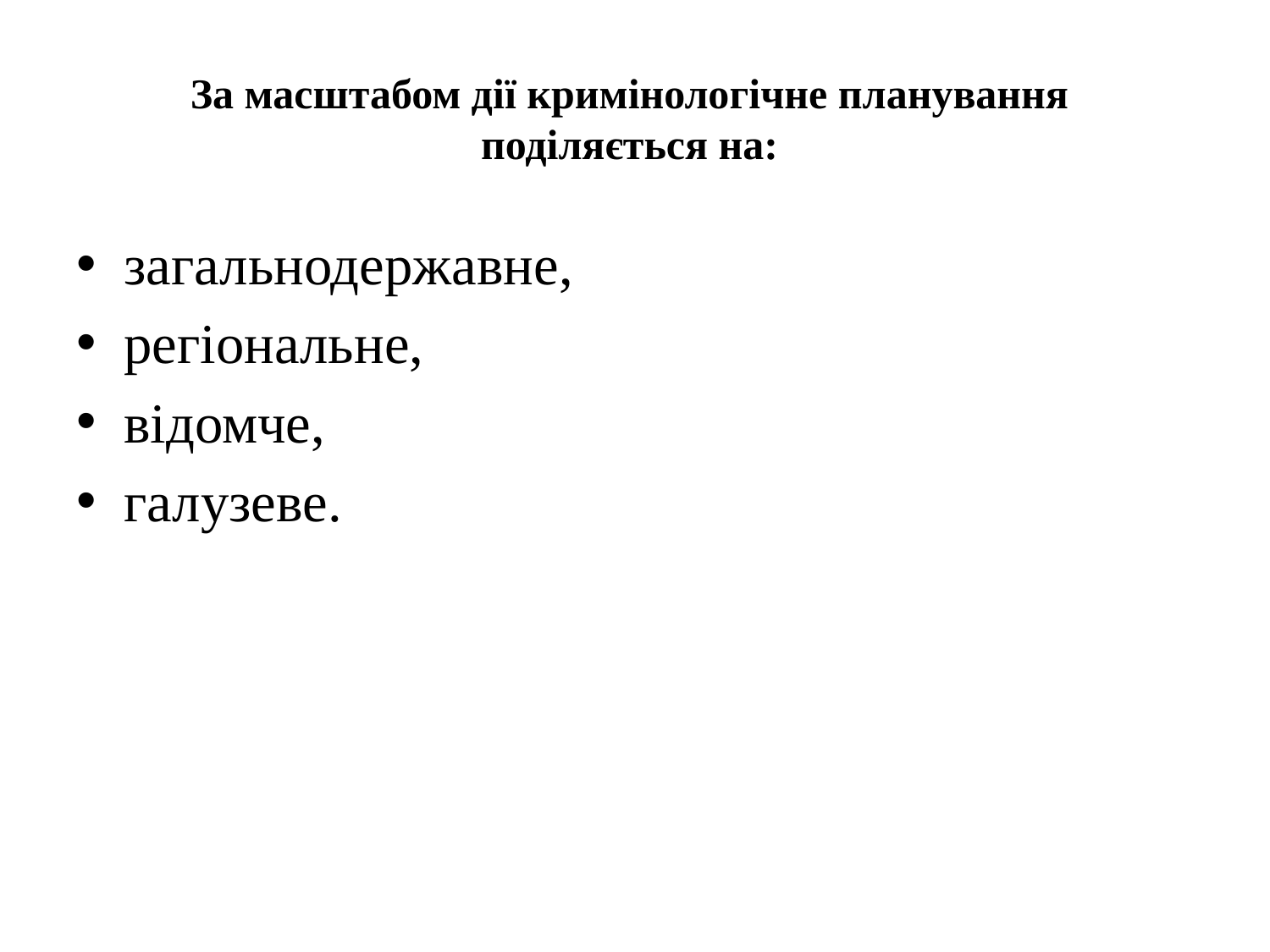

# За масштабом дії кримінологічне планування поділяється на:
загальнодержавне,
регіональне,
відомче,
галузеве.